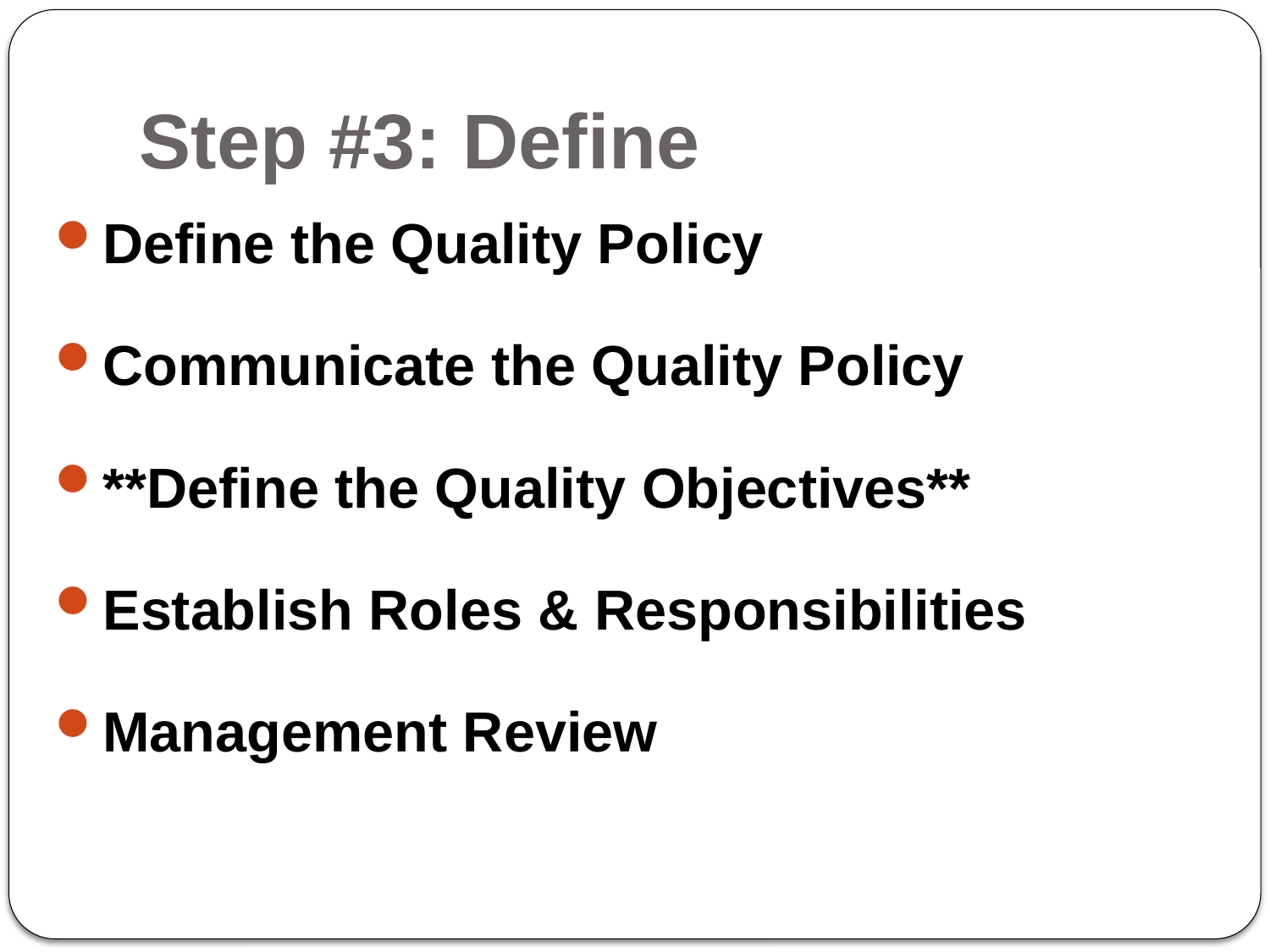

# Step #3: Define
Define the Quality Policy

Communicate the Quality Policy

**Define the Quality Objectives**

Establish Roles & Responsibilities

Management Review